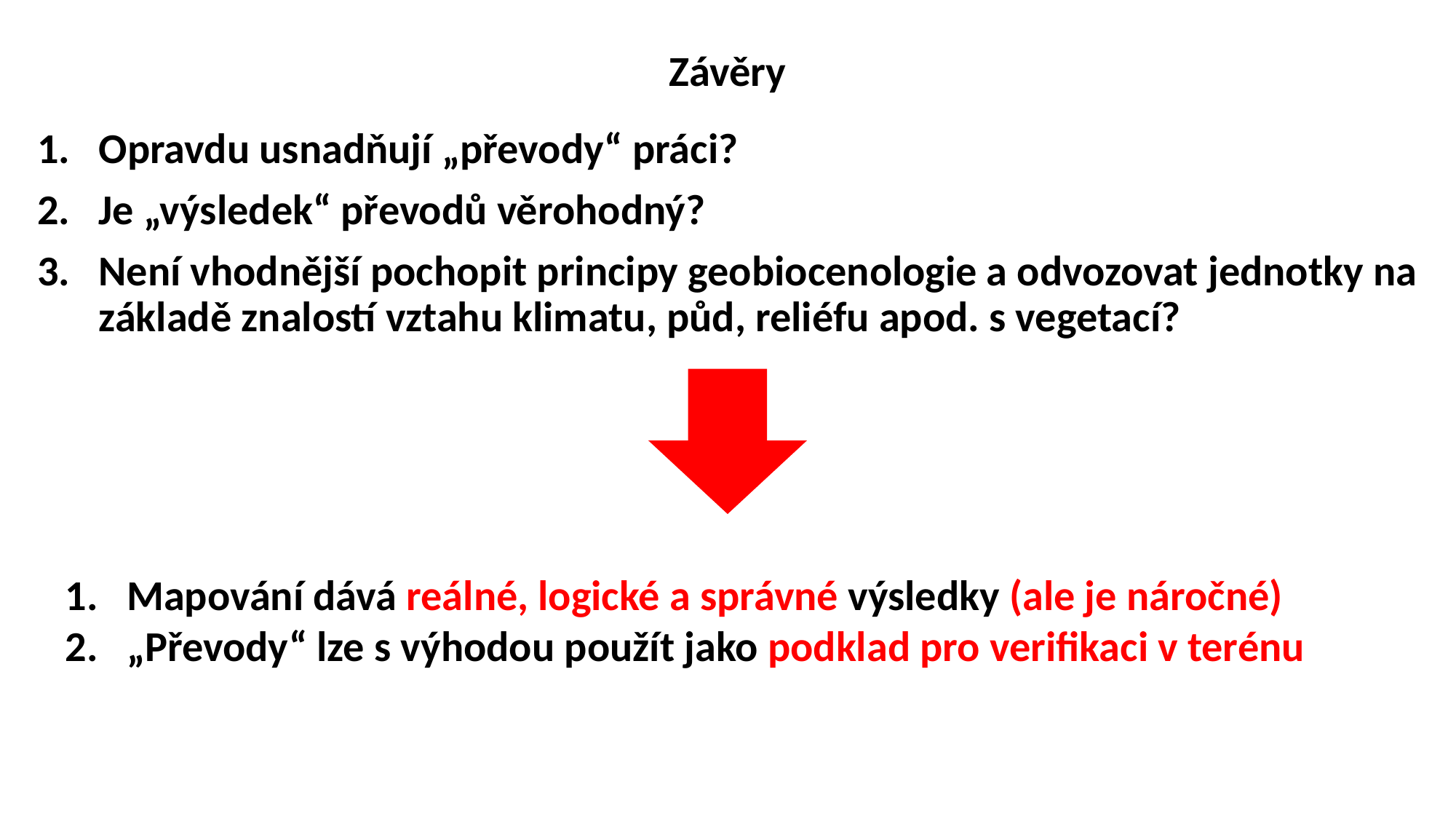

# Závěry
Opravdu usnadňují „převody“ práci?
Je „výsledek“ převodů věrohodný?
Není vhodnější pochopit principy geobiocenologie a odvozovat jednotky na základě znalostí vztahu klimatu, půd, reliéfu apod. s vegetací?

Mapování dává reálné, logické a správné výsledky (ale je náročné)
„Převody“ lze s výhodou použít jako podklad pro verifikaci v terénu